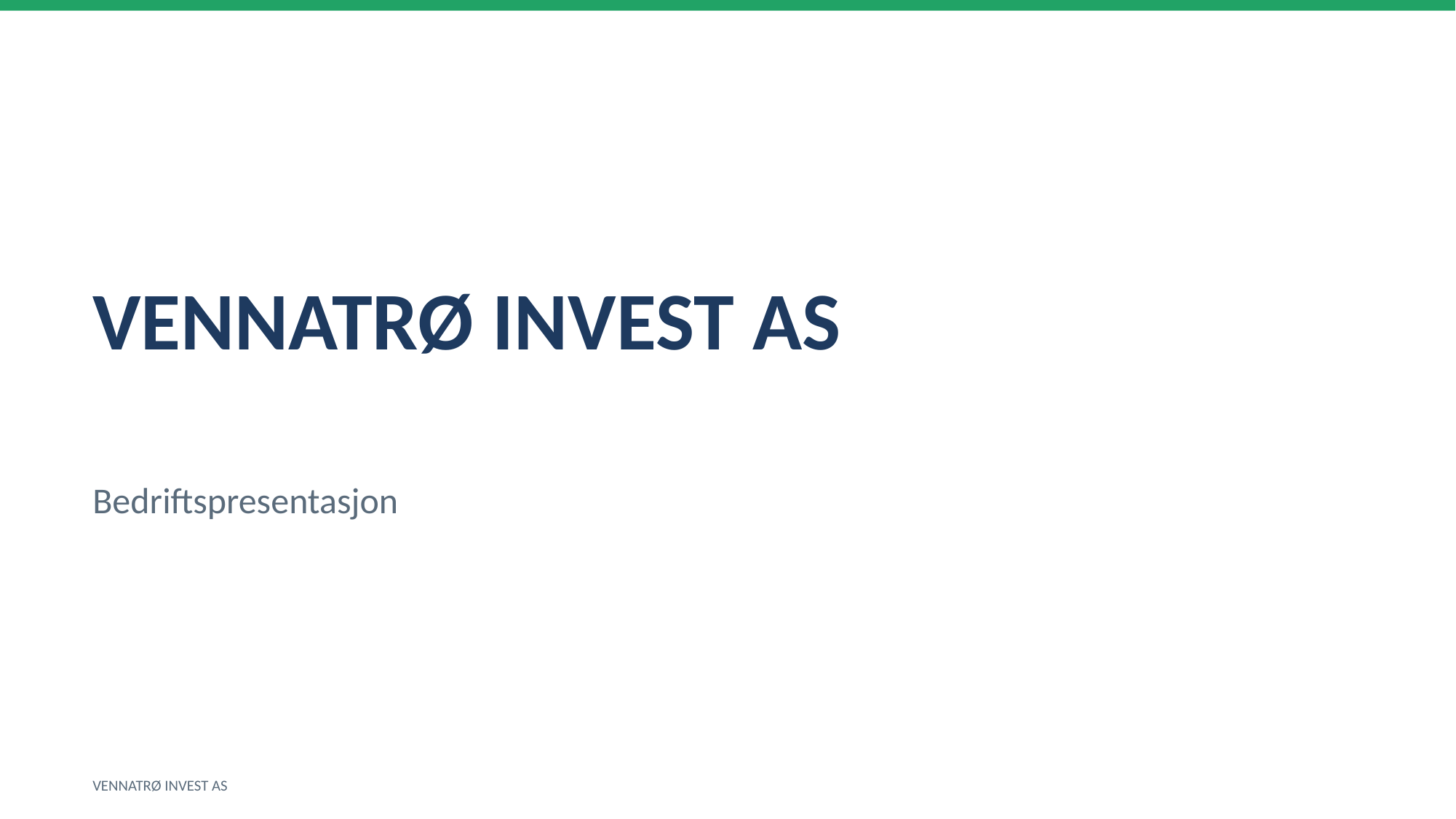

VENNATRØ INVEST AS
Bedriftspresentasjon
VENNATRØ INVEST AS